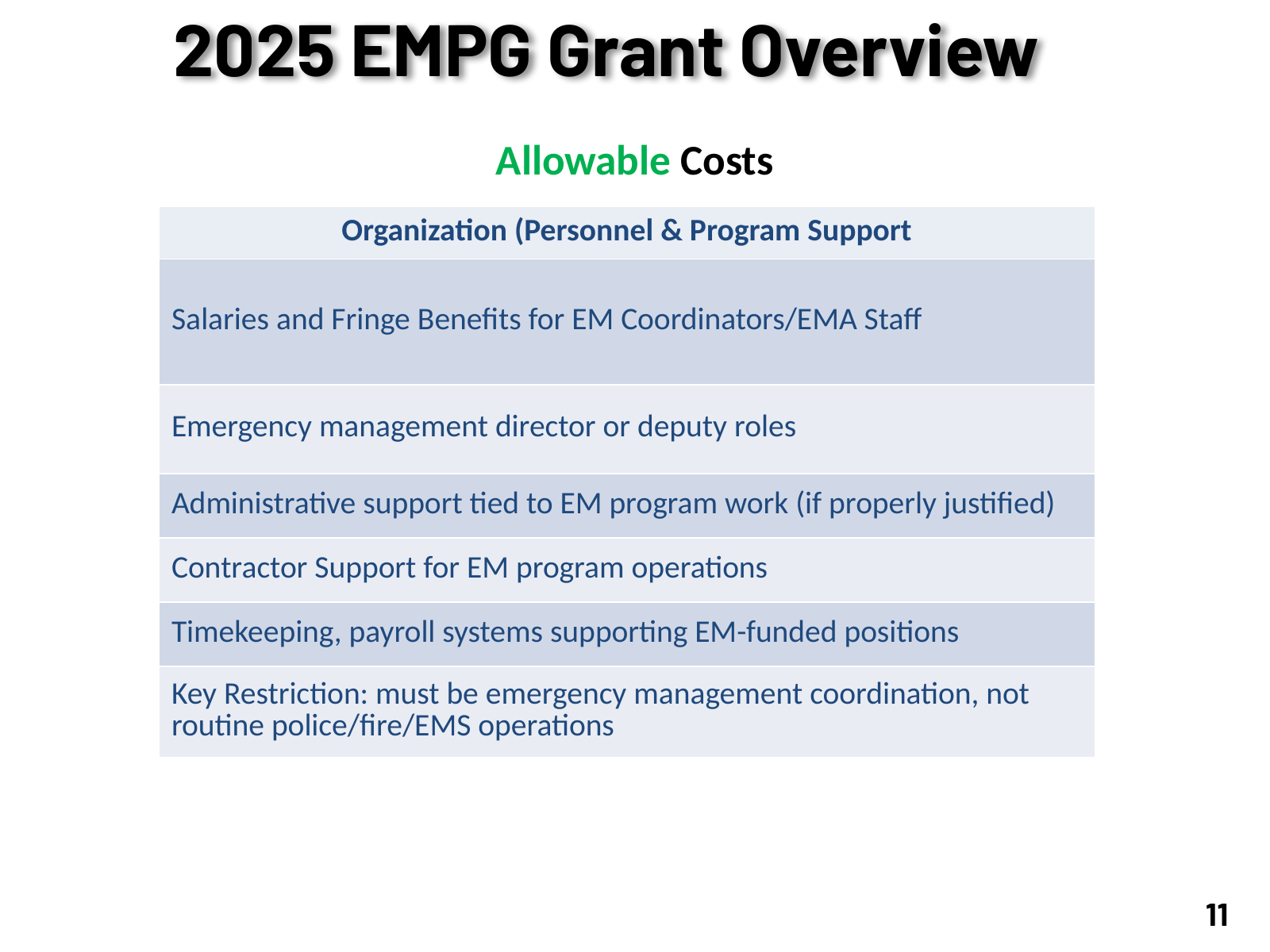

# 2025 EMPG Grant Overview
Allowable Costs

| Organization (Personnel & Program Support |
| --- |
| Salaries and Fringe Benefits for EM Coordinators/EMA Staff |
| Emergency management director or deputy roles |
| Administrative support tied to EM program work (if properly justified) |
| Contractor Support for EM program operations |
| Timekeeping, payroll systems supporting EM-funded positions |
| Key Restriction: must be emergency management coordination, not routine police/fire/EMS operations |
11